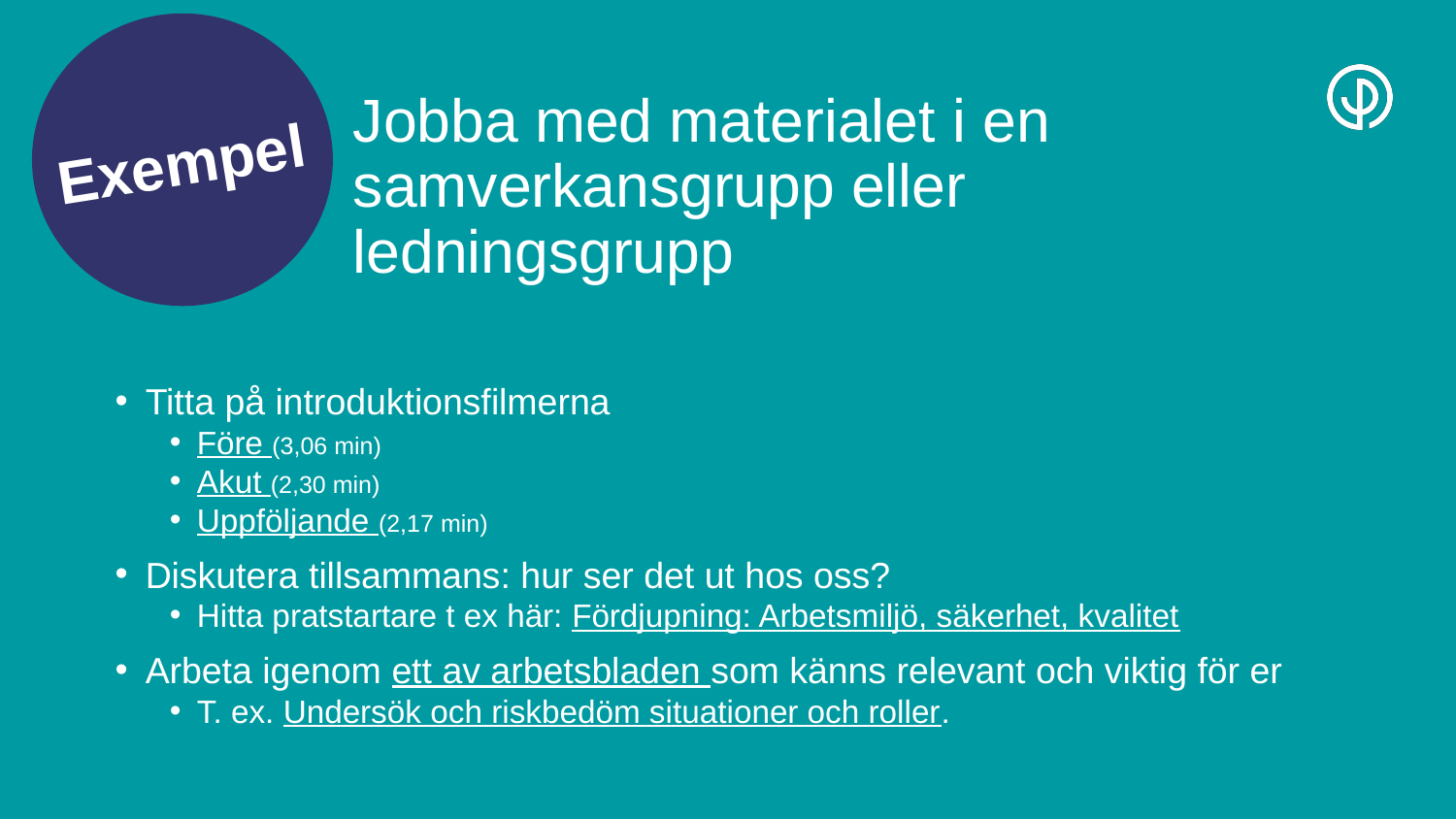

# Jobba med materialet i en samverkansgrupp eller ledningsgrupp
Exempel
Titta på introduktionsfilmerna
Före (3,06 min)
Akut (2,30 min)
Uppföljande (2,17 min)
Diskutera tillsammans: hur ser det ut hos oss?
Hitta pratstartare t ex här: Fördjupning: Arbetsmiljö, säkerhet, kvalitet
Arbeta igenom ett av arbetsbladen som känns relevant och viktig för er
T. ex. Undersök och riskbedöm situationer och roller.